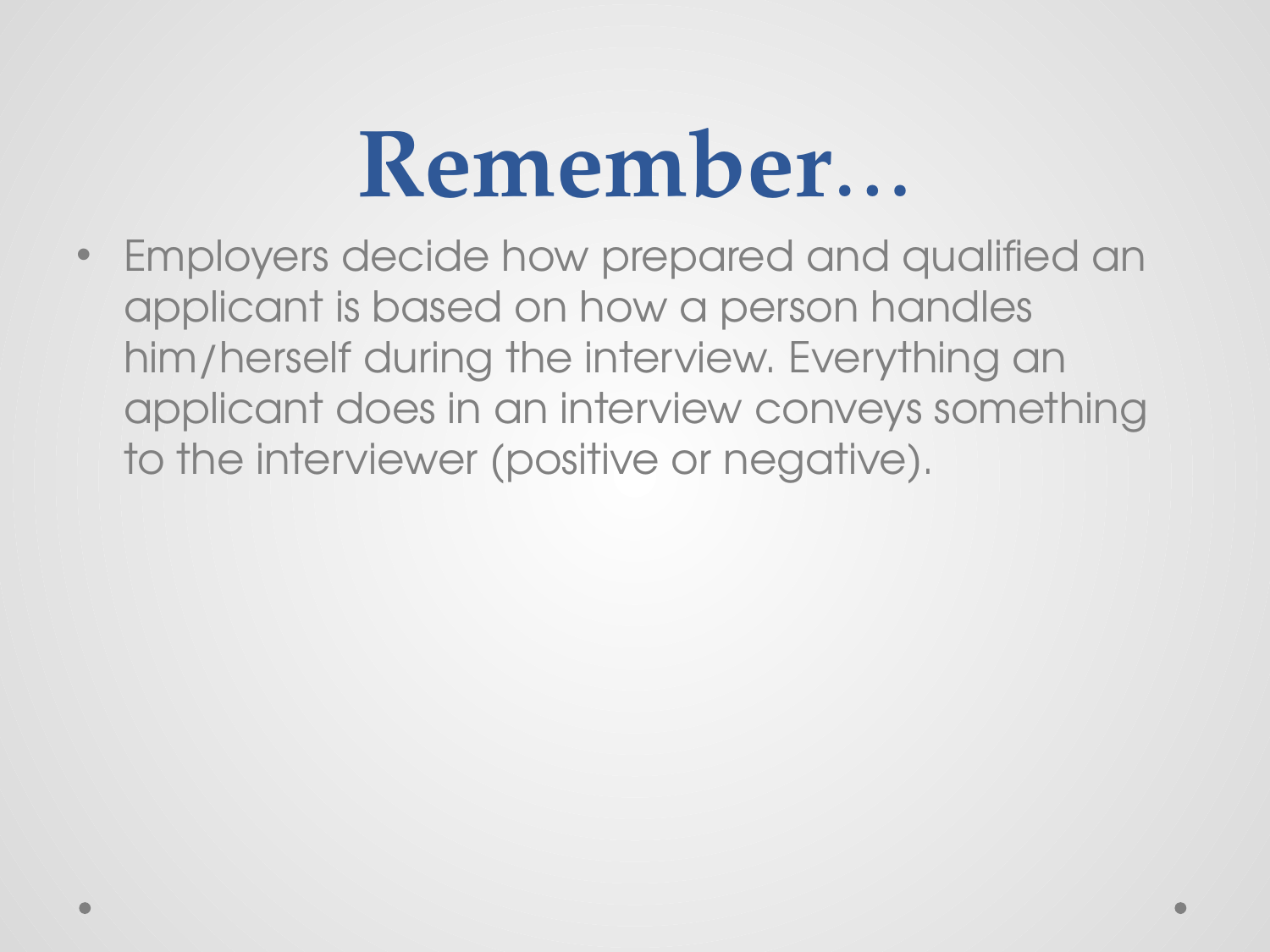

# Remember…
Employers decide how prepared and qualified an applicant is based on how a person handles him/herself during the interview. Everything an applicant does in an interview conveys something to the interviewer (positive or negative).